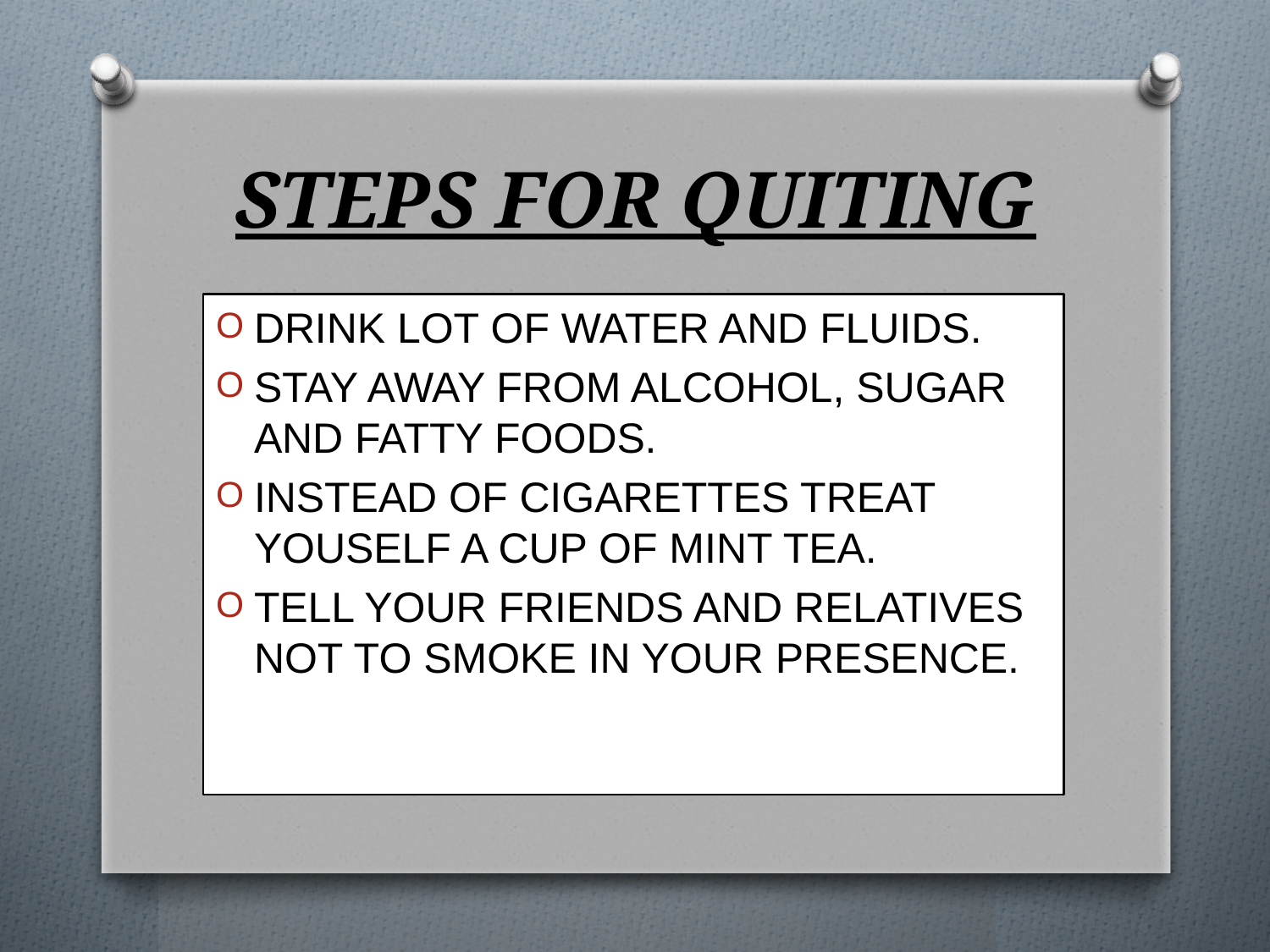

# STEPS FOR QUITING
DRINK LOT OF WATER AND FLUIDS.
STAY AWAY FROM ALCOHOL, SUGAR AND FATTY FOODS.
INSTEAD OF CIGARETTES TREAT YOUSELF A CUP OF MINT TEA.
TELL YOUR FRIENDS AND RELATIVES NOT TO SMOKE IN YOUR PRESENCE.